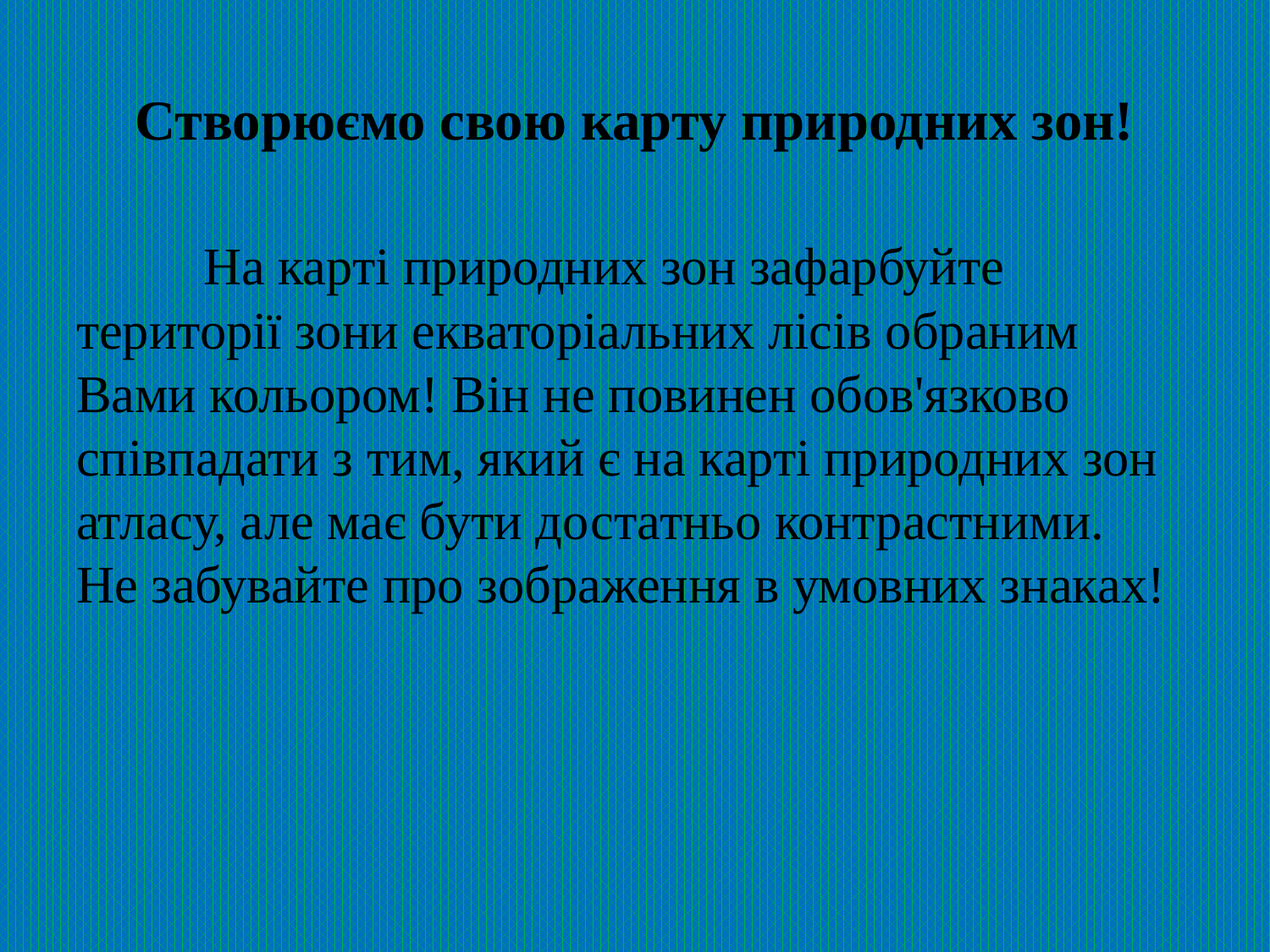

# Створюємо свою карту природних зон!
	На карті природних зон зафарбуйте території зони екваторіальних лісів обраним Вами кольором! Він не повинен обов'язково співпадати з тим, який є на карті природних зон атласу, але має бути достатньо контрастними.  Не забувайте про зображення в умовних знаках!